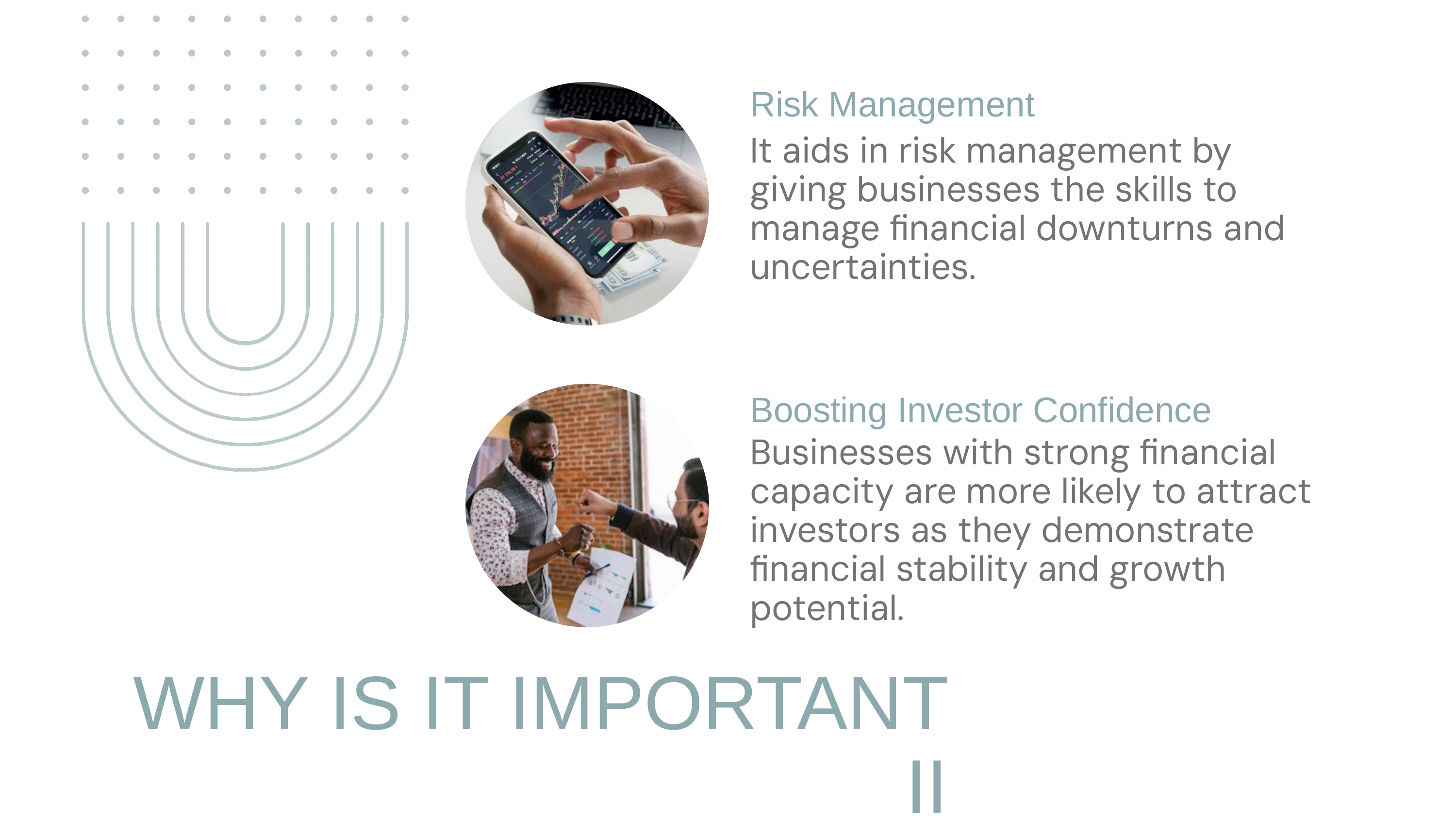

Risk Management
It aids in risk management by giving businesses the skills to manage financial downturns and uncertainties.

Boosting Investor Confidence
Businesses with strong financial capacity are more likely to attract investors as they demonstrate financial stability and growth potential.
WHY IS IT IMPORTANT II